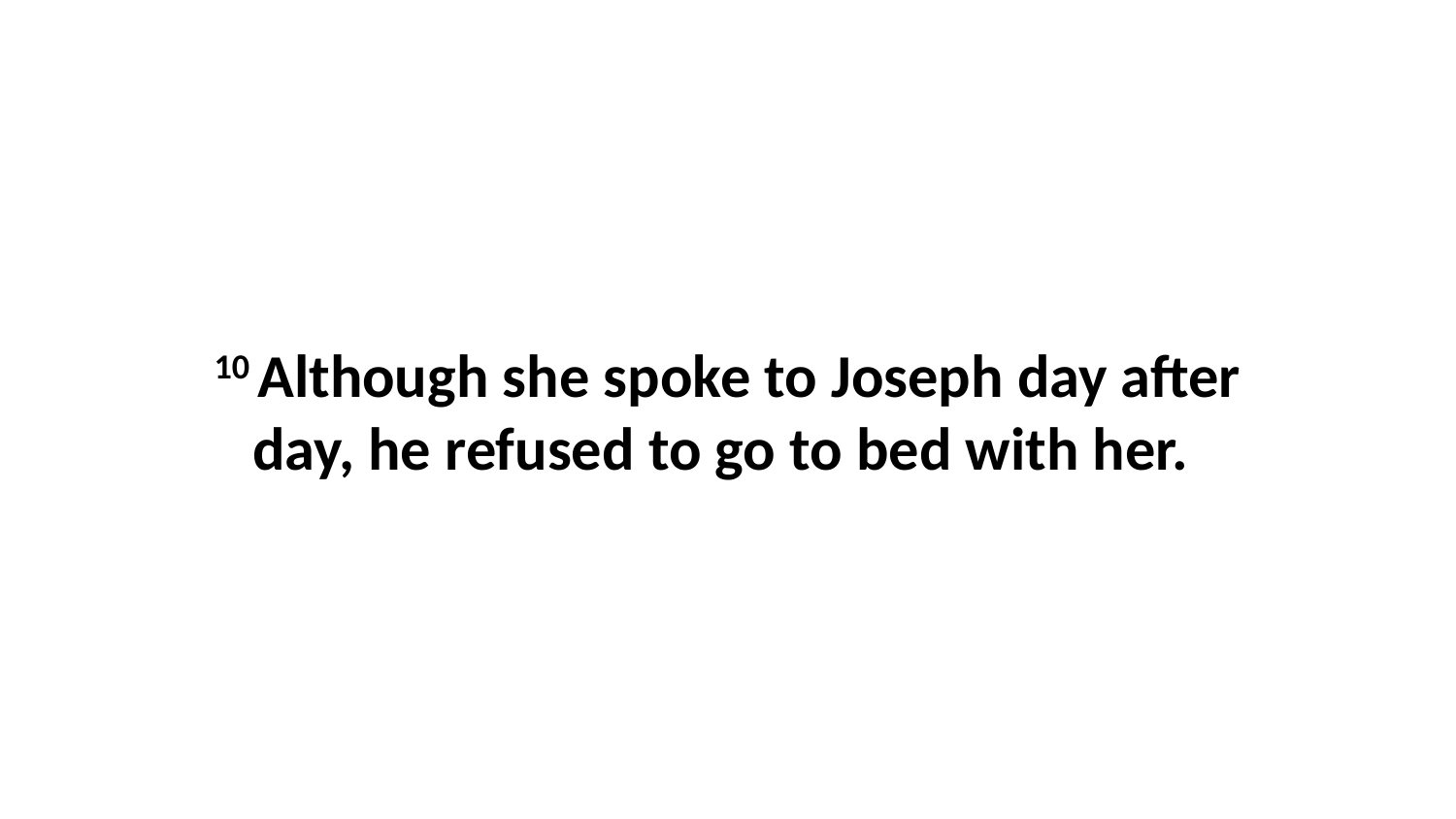

10 Although she spoke to Joseph day after day, he refused to go to bed with her.